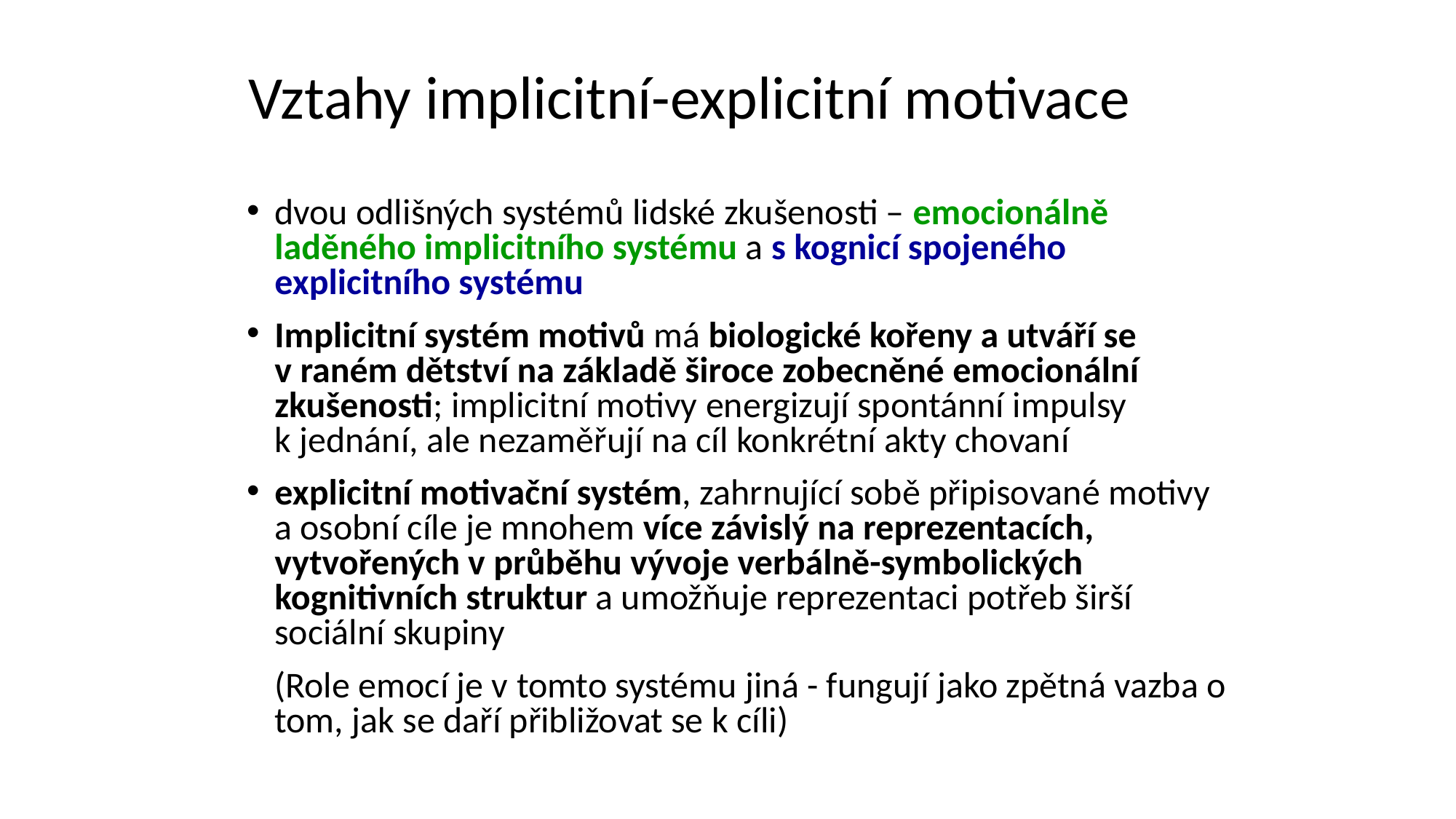

# Vztahy implicitní-explicitní motivace
dvou odlišných systémů lidské zkušenosti – emocionálně laděného implicitního systému a s kognicí spojeného explicitního systému
Implicitní systém motivů má biologické kořeny a utváří se v raném dětství na základě široce zobecněné emocionální zkušenosti; implicitní motivy energizují spontánní impulsy k jednání, ale nezaměřují na cíl konkrétní akty chovaní
explicitní motivační systém, zahrnující sobě připisované motivy a osobní cíle je mnohem více závislý na reprezentacích, vytvořených v průběhu vývoje verbálně-symbolických kognitivních struktur a umožňuje reprezentaci potřeb širší sociální skupiny
	(Role emocí je v tomto systému jiná - fungují jako zpětná vazba o tom, jak se daří přibližovat se k cíli)